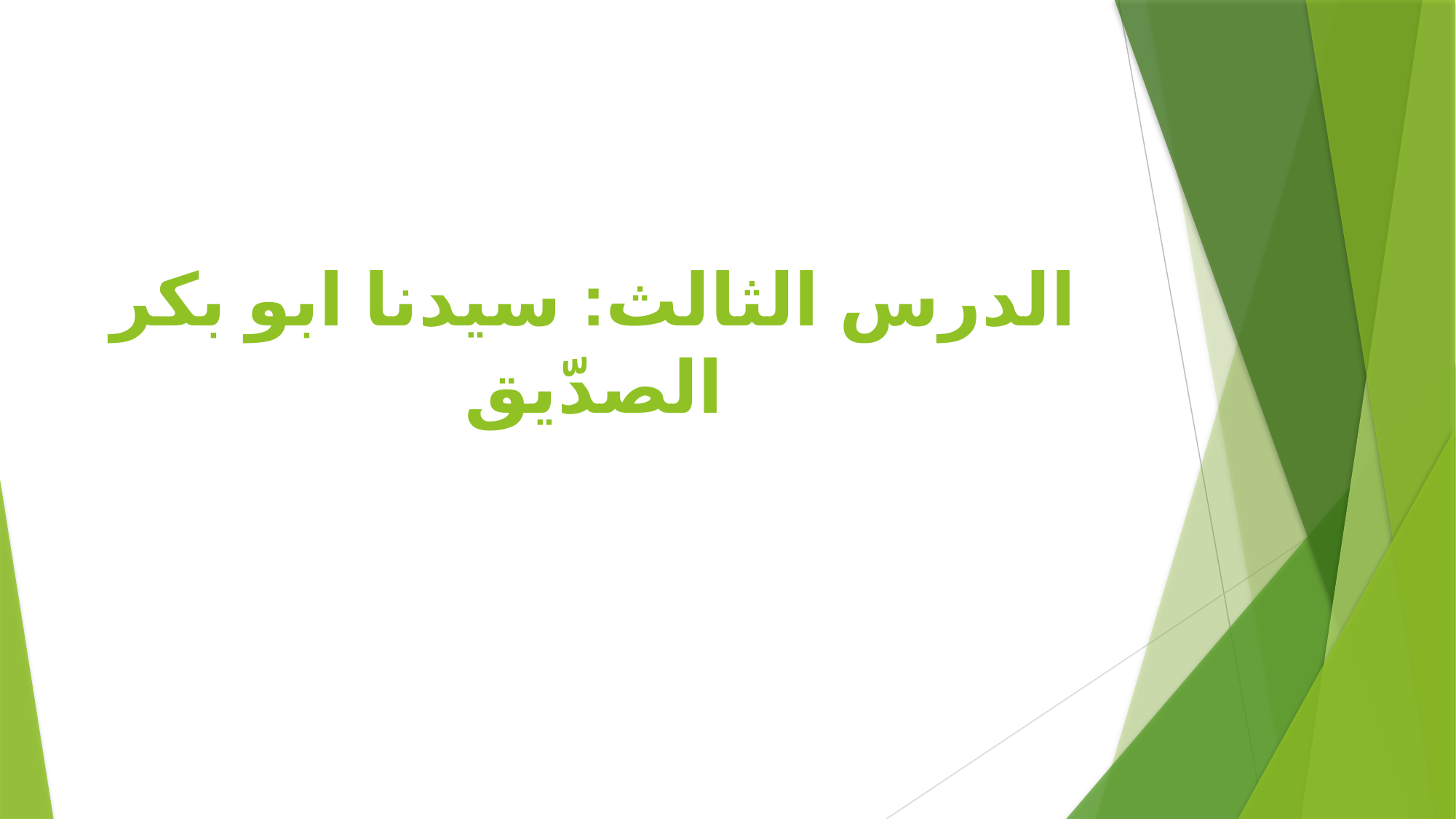

# الدرس الثالث: سيدنا ابو بكر الصدّيق